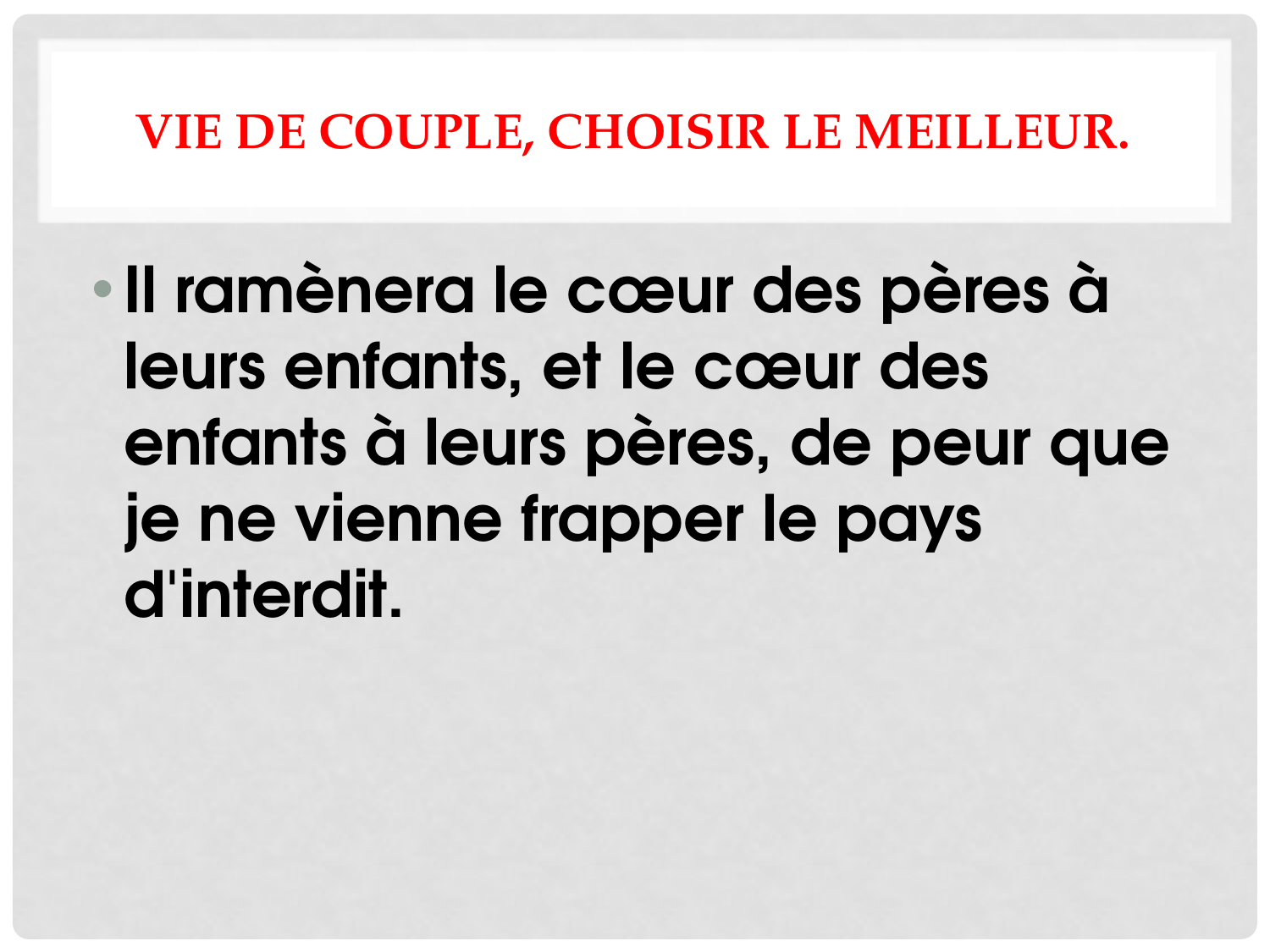

# Vie de couple, choisir le meilleur.
Il ramènera le cœur des pères à leurs enfants, et le cœur des enfants à leurs pères, de peur que je ne vienne frapper le pays d'interdit.